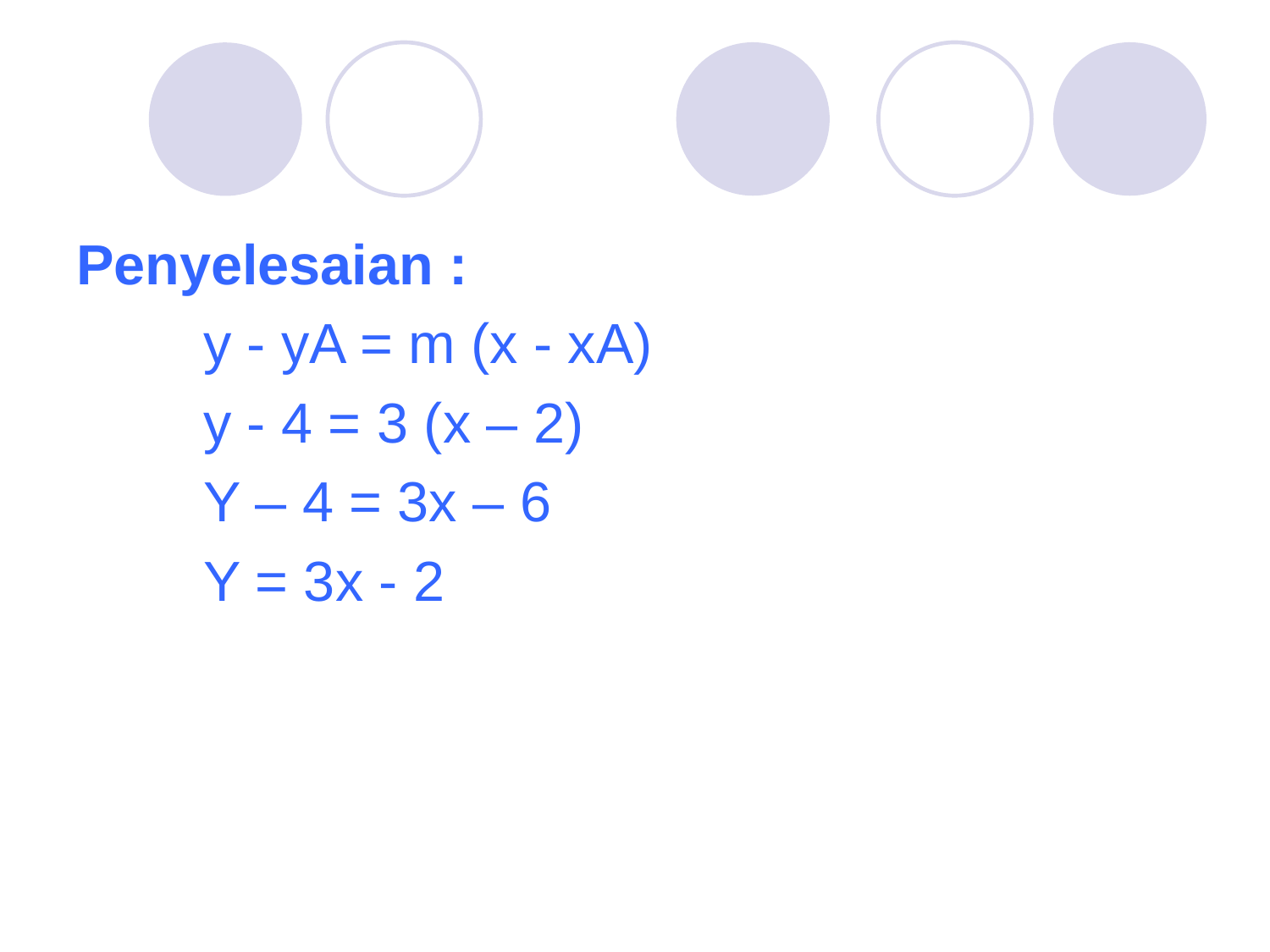

#
Penyelesaian :
	y - yA = m (x - xA)
	y - 4 = 3 (x – 2)
	Y – 4 = 3x – 6
	Y = 3x - 2